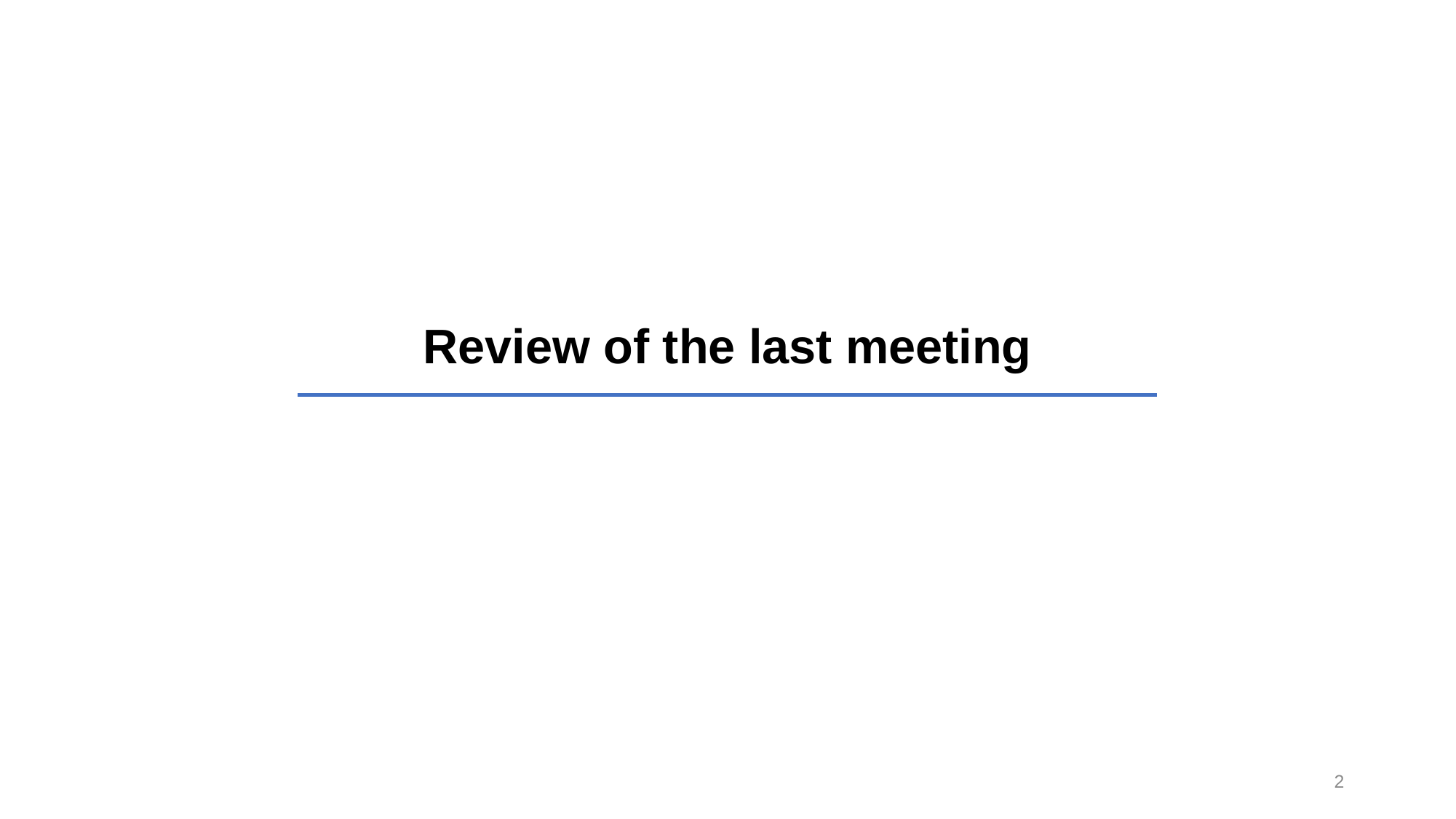

# Review of the last meeting
2